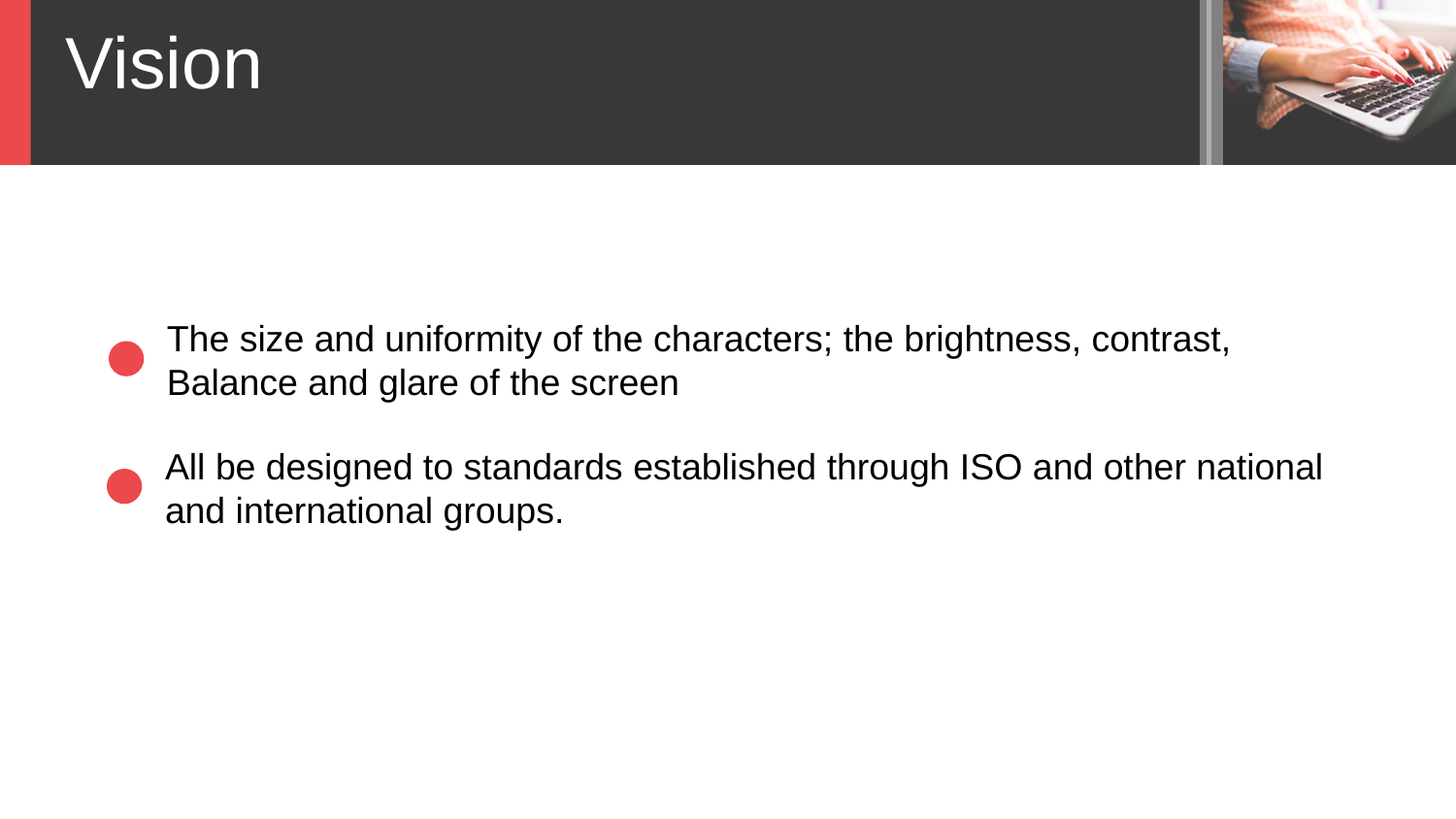

Vision

The size and uniformity of the characters; the brightness, contrast,
Balance and glare of the screen

All be designed to standards established through ISO and other national
and international groups.